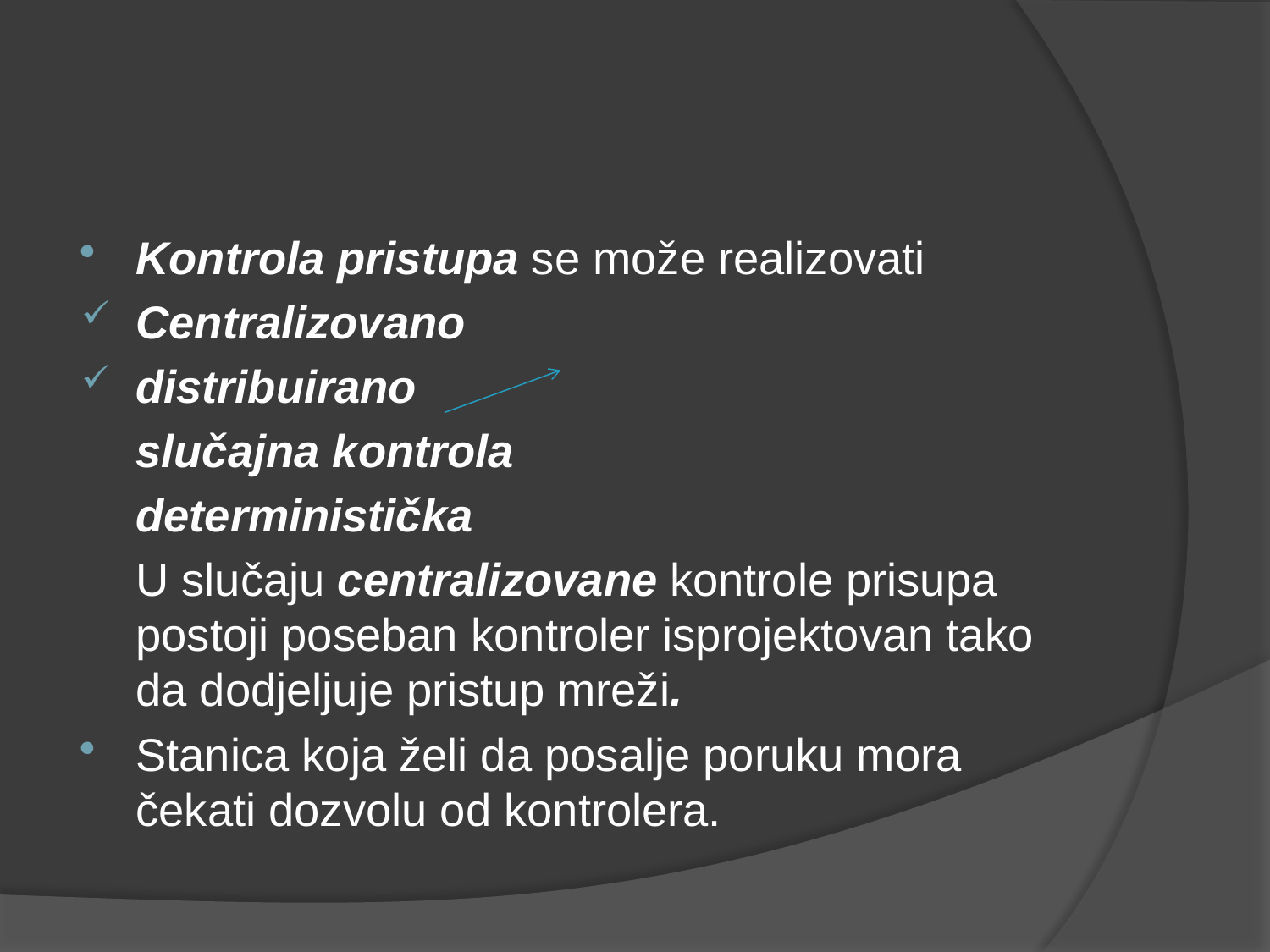

#
Kontrola pristupa se može realizovati
Centralizovano
distribuirano
		slučajna kontrola
		deterministička
									U slučaju centralizovane kontrole prisupa postoji poseban kontroler isprojektovan tako da dodjeljuje pristup mreži.
Stanica koja želi da posalje poruku mora čekati dozvolu od kontrolera.